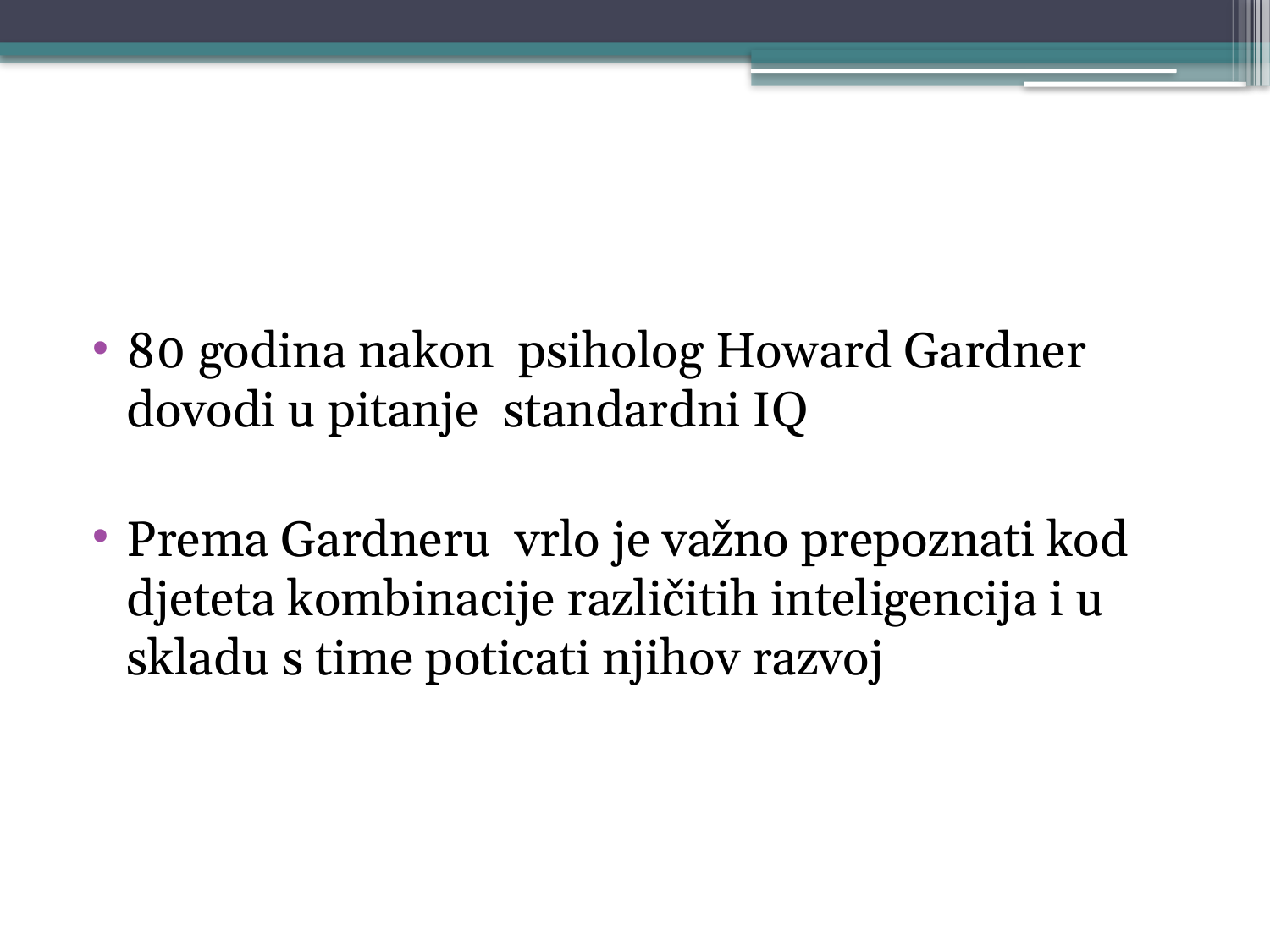

#
80 godina nakon  psiholog Howard Gardner dovodi u pitanje  standardni IQ

Prema Gardneru  vrlo je važno prepoznati kod djeteta kombinacije različitih inteligencija i u skladu s time poticati njihov razvoj